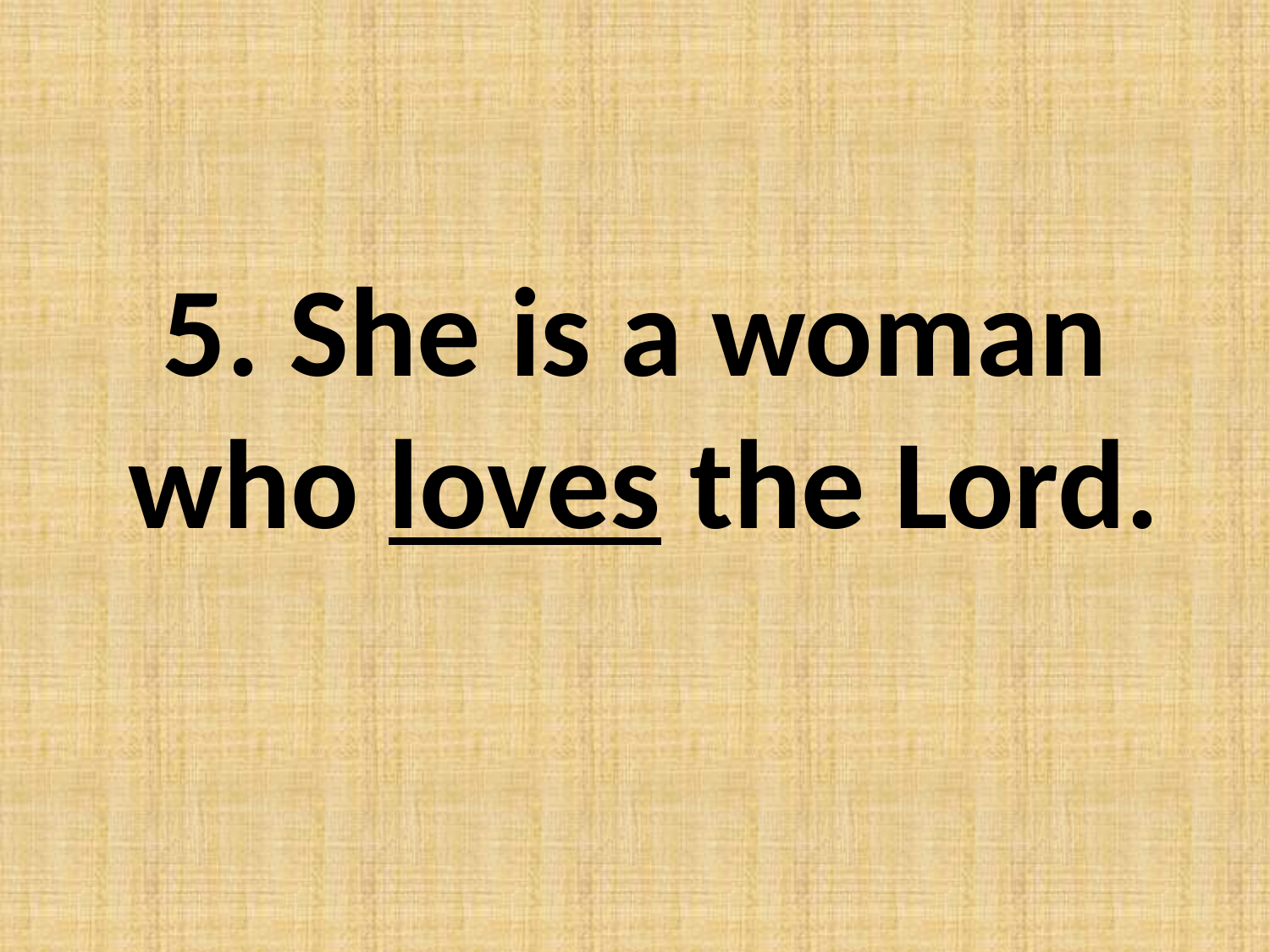

#
5. She is a woman who loves the Lord.